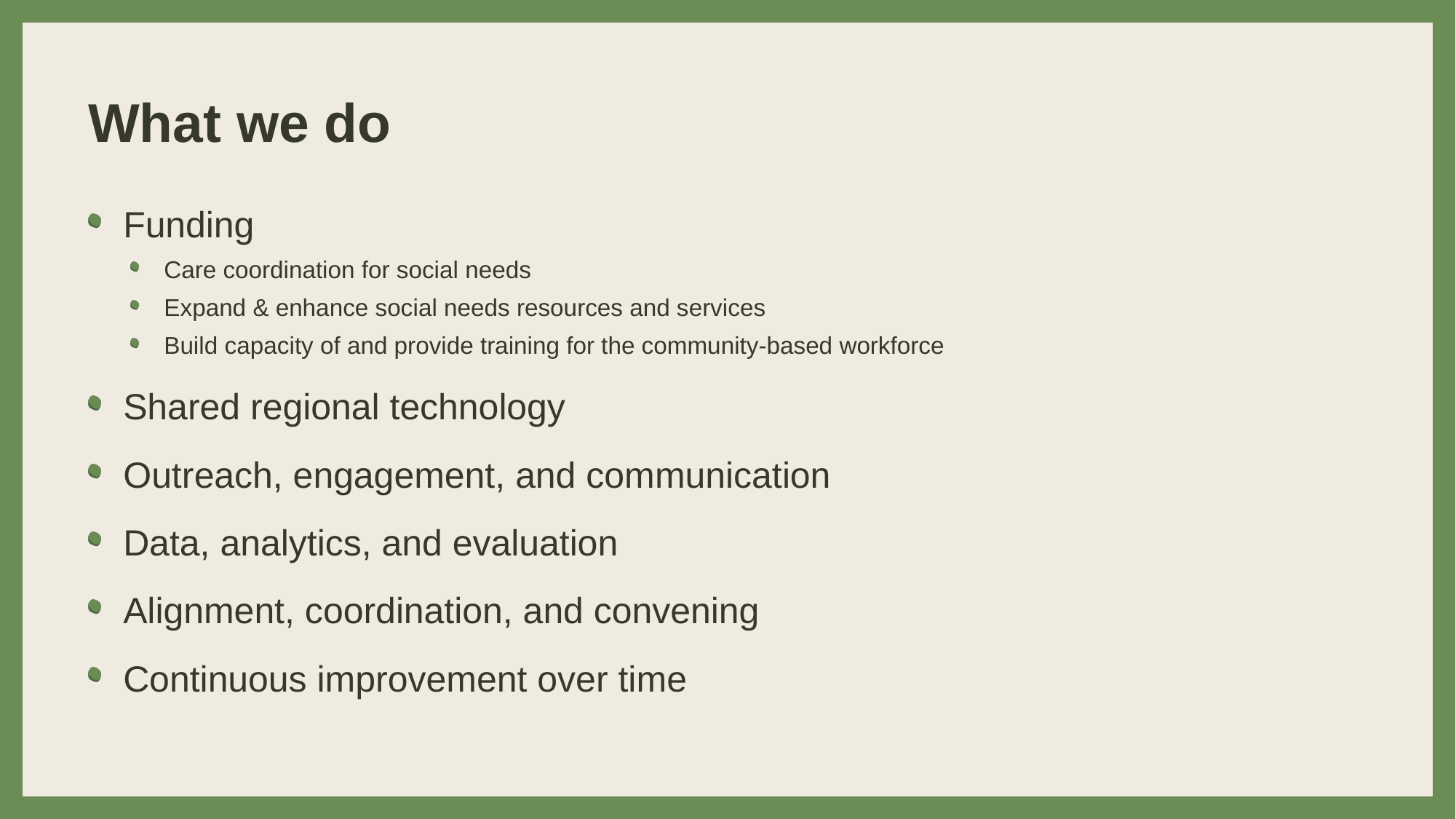

# What we do
Funding
Care coordination for social needs
Expand & enhance social needs resources and services
Build capacity of and provide training for the community-based workforce
Shared regional technology
Outreach, engagement, and communication
Data, analytics, and evaluation
Alignment, coordination, and convening
Continuous improvement over time